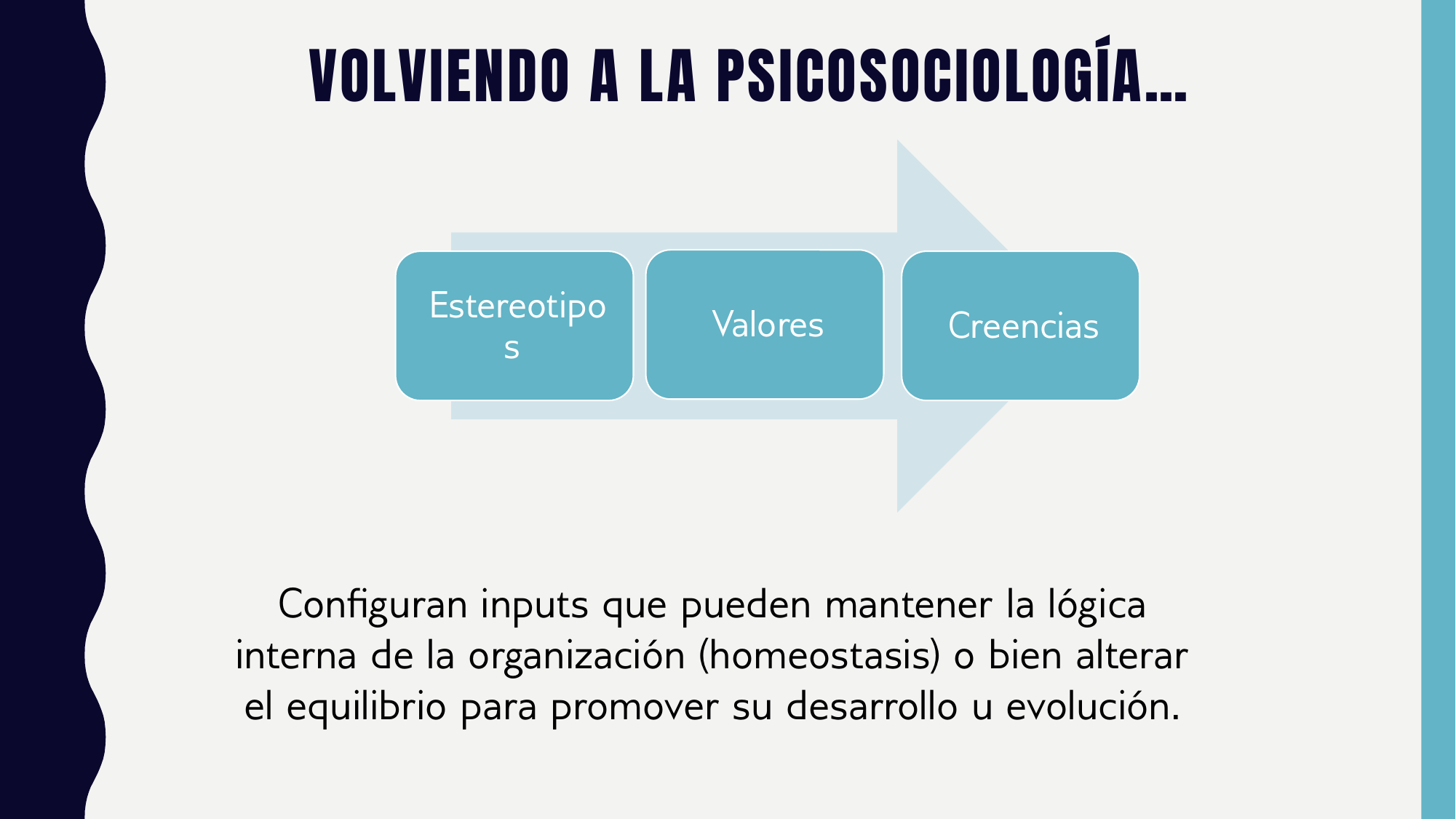

# Volviendo a la psicosociología…
Estereotipos
Valores
Creencias
Configuran inputs que pueden mantener la lógica interna de la organización (homeostasis) o bien alterar el equilibrio para promover su desarrollo u evolución.